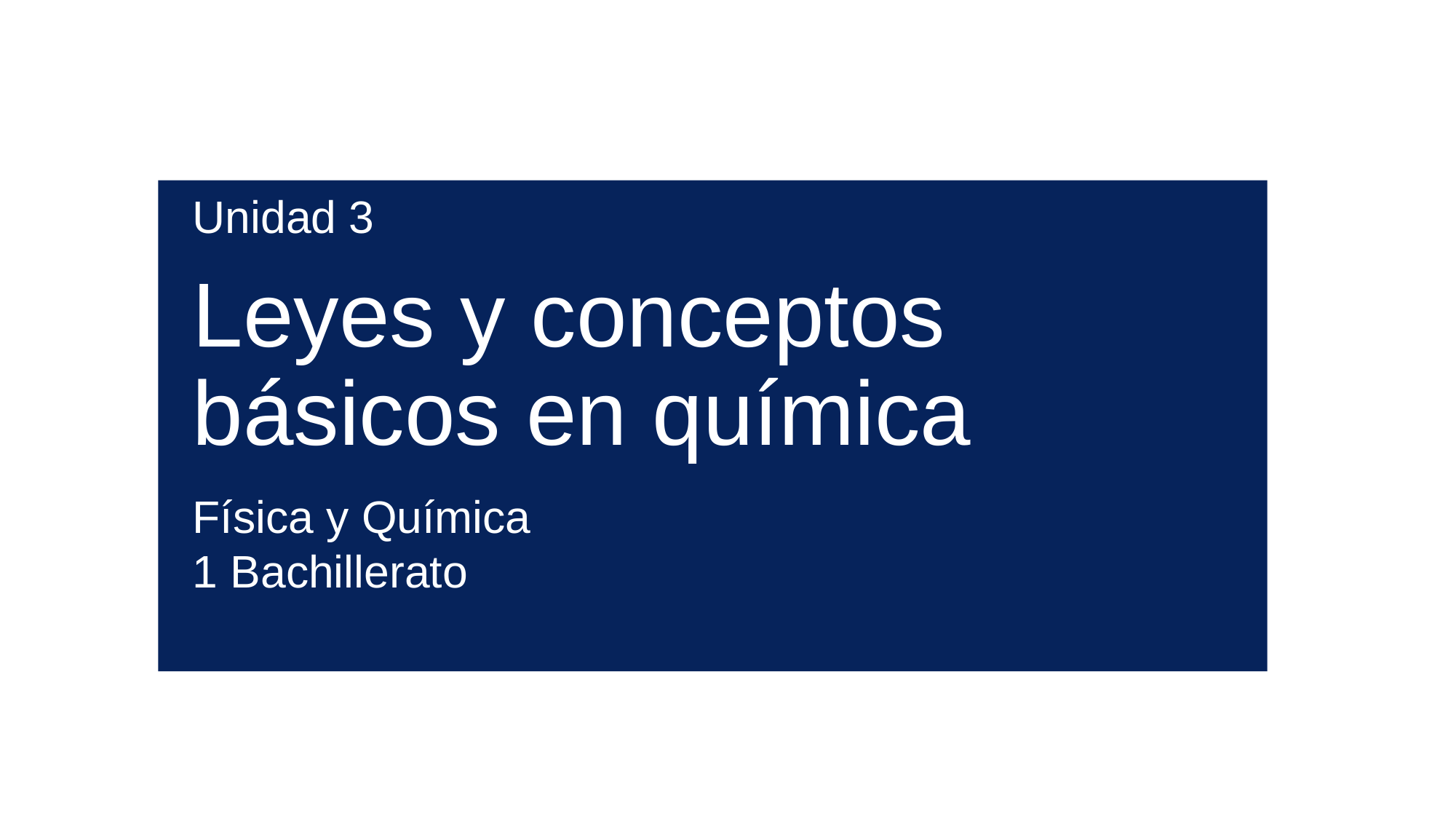

Unidad 3
# Leyes y conceptos básicos en química
Física y Química
1 Bachillerato